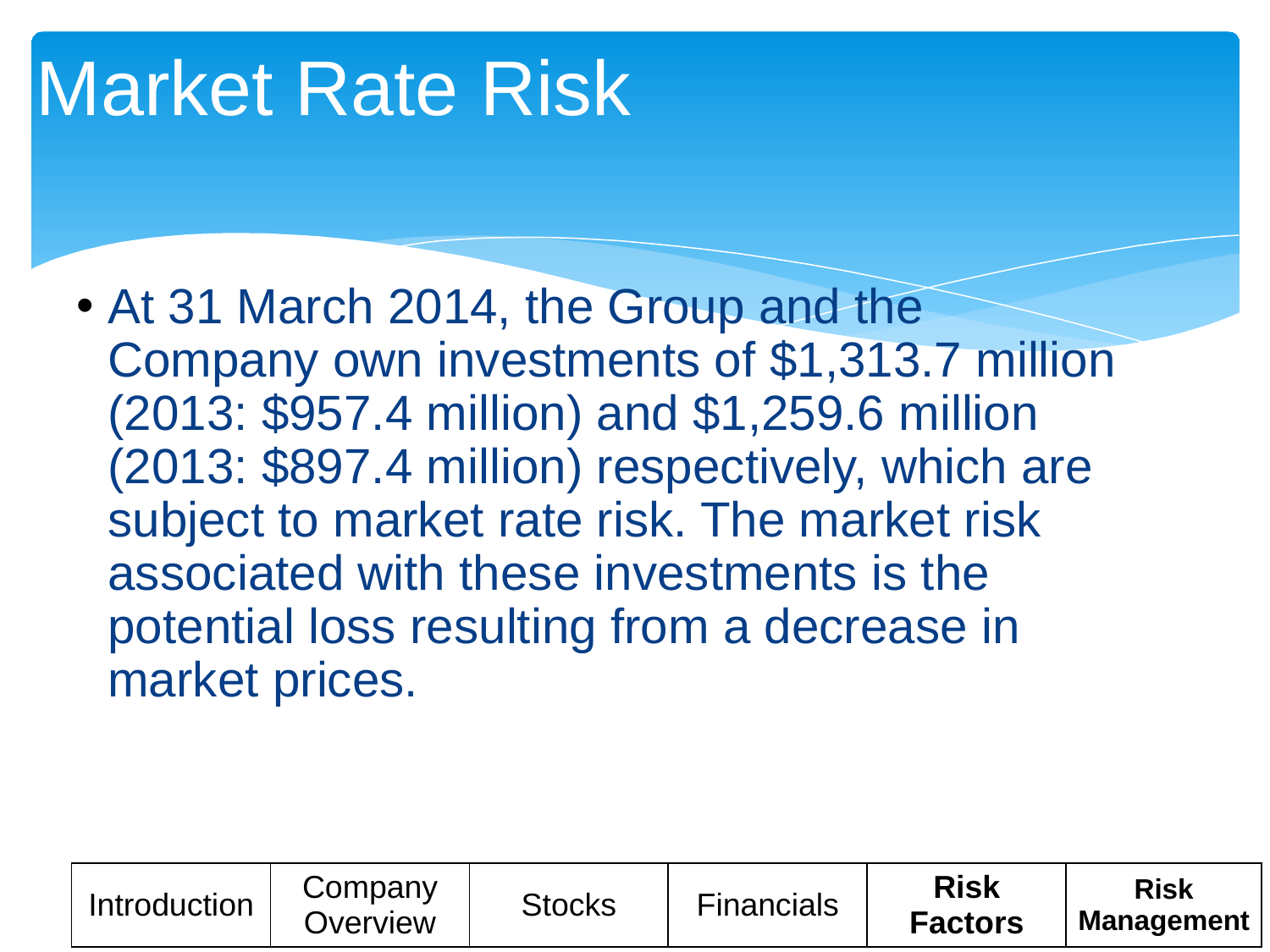

# Market Rate Risk
At 31 March 2014, the Group and the Company own investments of $1,313.7 million (2013: $957.4 million) and $1,259.6 million (2013: $897.4 million) respectively, which are subject to market rate risk. The market risk associated with these investments is the potential loss resulting from a decrease in market prices.